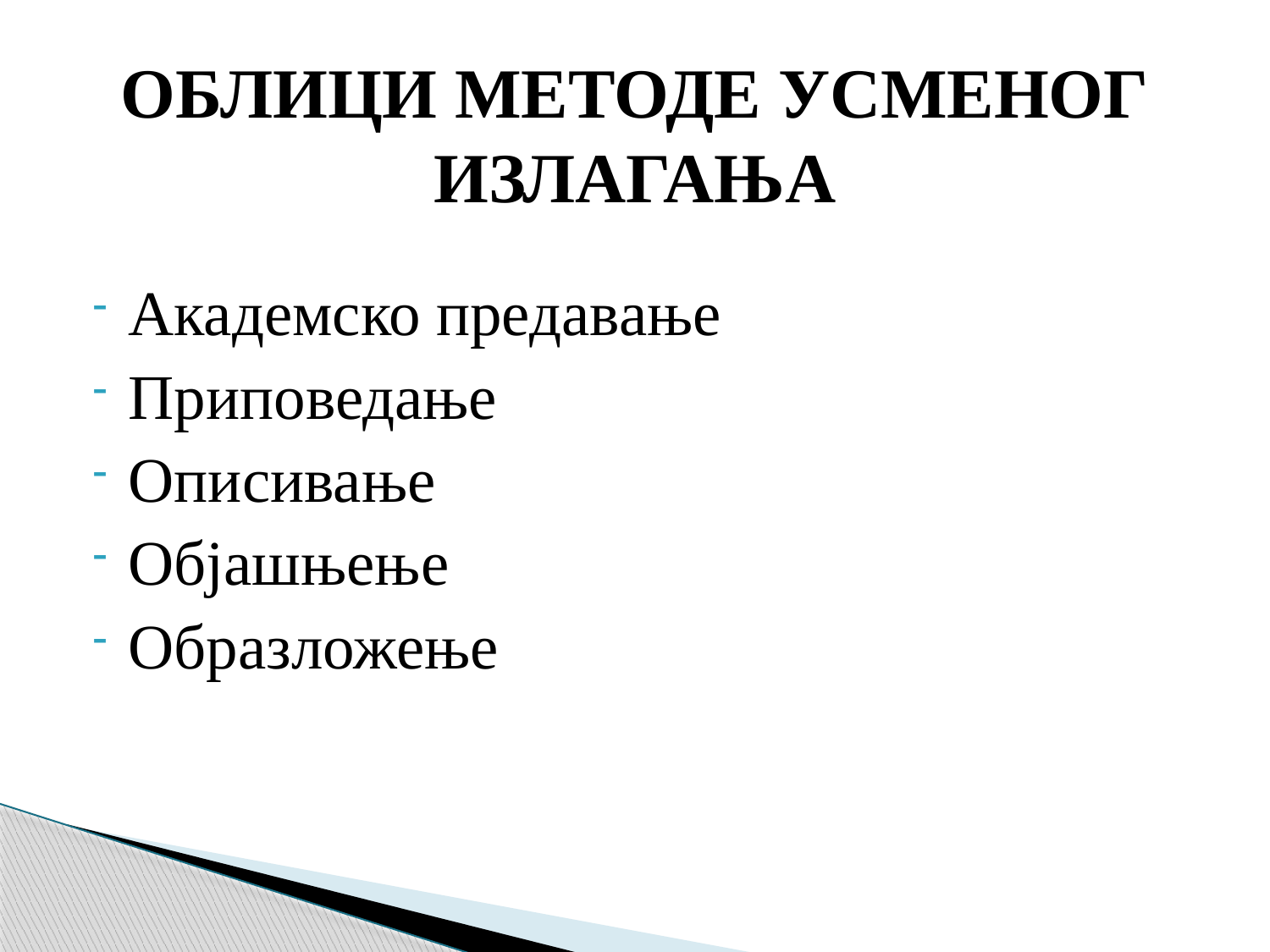

# ОБЛИЦИ МЕТОДЕ УСМЕНОГ ИЗЛАГАЊА
Академско предавање
Приповедање
Описивање
Објашњење
Образложење